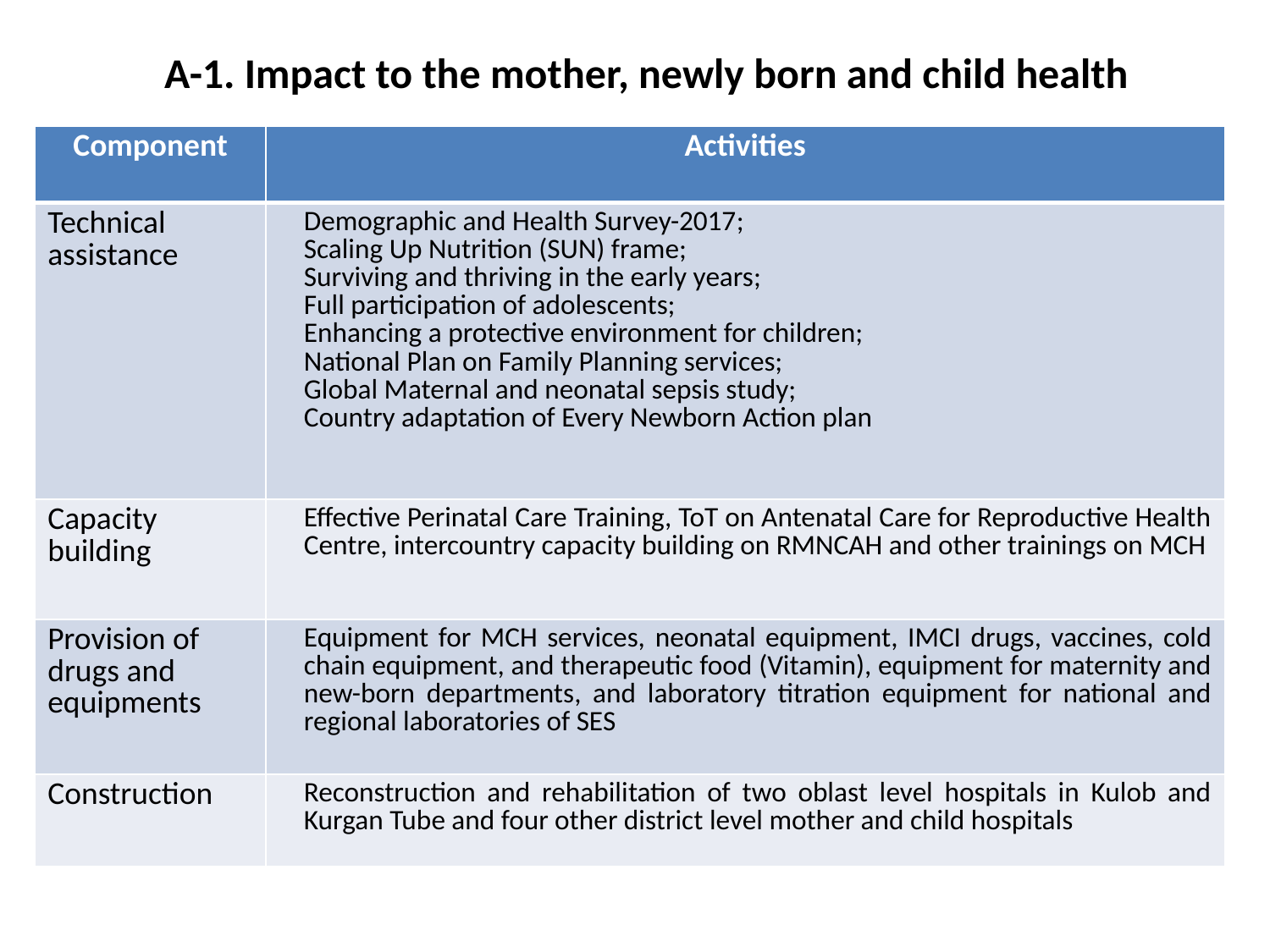

# А-1. Impact to the mother, newly born and child health
| Component | Activities |
| --- | --- |
| Technical assistance | Demographic and Health Survey-2017; Scaling Up Nutrition (SUN) frame; Surviving and thriving in the early years; Full participation of adolescents; Enhancing a protective environment for children; National Plan on Family Planning services; Global Maternal and neonatal sepsis study; Country adaptation of Every Newborn Action plan |
| Capacity building | Effective Perinatal Care Training, ToT on Antenatal Care for Reproductive Health Centre, intercountry capacity building on RMNCAH and other trainings on MCH |
| Provision of drugs and equipments | Equipment for MCH services, neonatal equipment, IMCI drugs, vaccines, cold chain equipment, and therapeutic food (Vitamin), equipment for maternity and new-born departments, and laboratory titration equipment for national and regional laboratories of SES |
| Construction | Reconstruction and rehabilitation of two oblast level hospitals in Kulob and Kurgan Tube and four other district level mother and child hospitals |